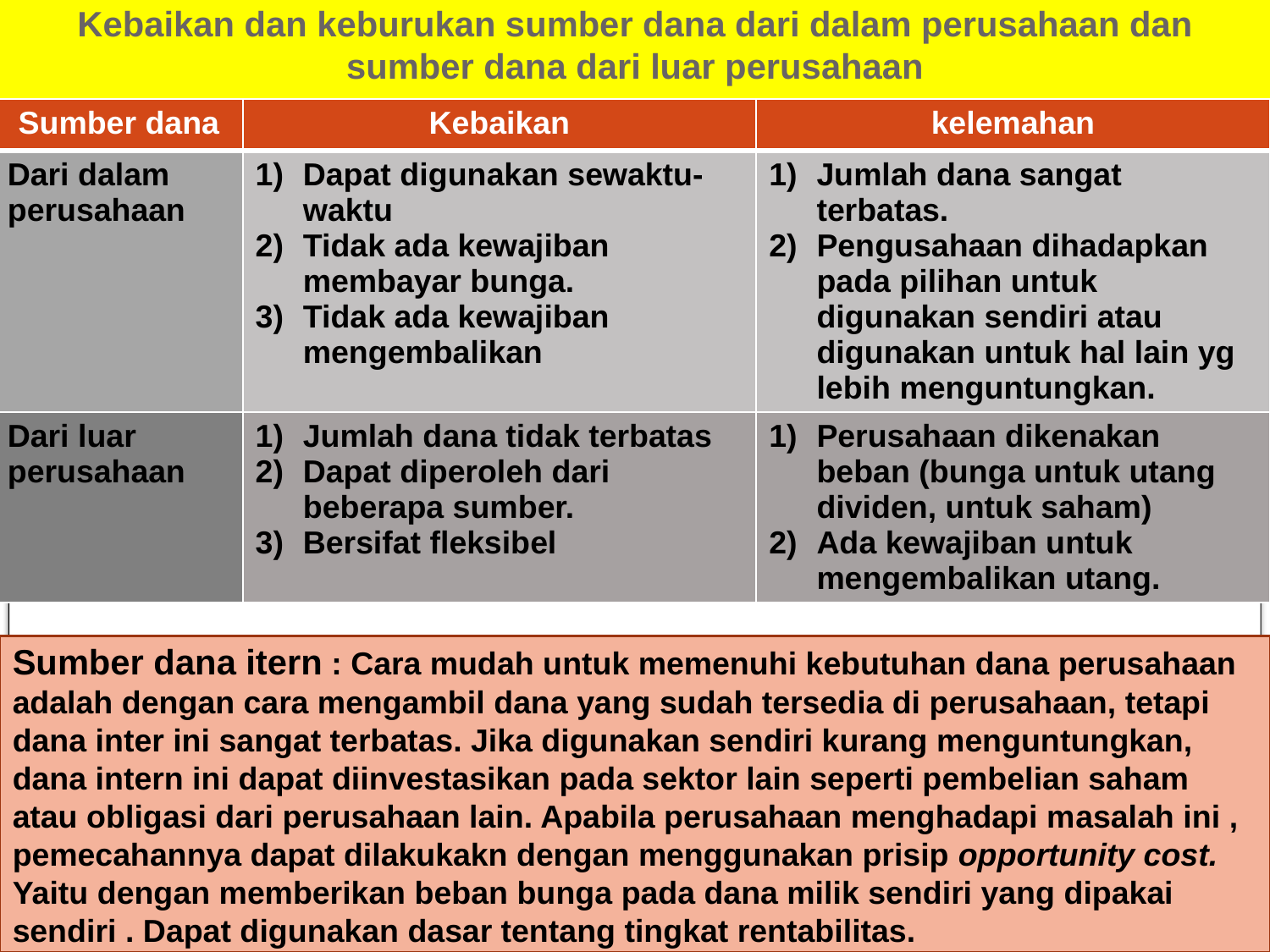

# Kebaikan dan keburukan sumber dana dari dalam perusahaan dan sumber dana dari luar perusahaan
| Sumber dana | Kebaikan | kelemahan |
| --- | --- | --- |
| Dari dalam perusahaan | Dapat digunakan sewaktu-waktu Tidak ada kewajiban membayar bunga. Tidak ada kewajiban mengembalikan | Jumlah dana sangat terbatas. Pengusahaan dihadapkan pada pilihan untuk digunakan sendiri atau digunakan untuk hal lain yg lebih menguntungkan. |
| Dari luar perusahaan | Jumlah dana tidak terbatas Dapat diperoleh dari beberapa sumber. Bersifat fleksibel | Perusahaan dikenakan beban (bunga untuk utang dividen, untuk saham) Ada kewajiban untuk mengembalikan utang. |
Sumber dana itern : Cara mudah untuk memenuhi kebutuhan dana perusahaan adalah dengan cara mengambil dana yang sudah tersedia di perusahaan, tetapi dana inter ini sangat terbatas. Jika digunakan sendiri kurang menguntungkan, dana intern ini dapat diinvestasikan pada sektor lain seperti pembelian saham atau obligasi dari perusahaan lain. Apabila perusahaan menghadapi masalah ini , pemecahannya dapat dilakukakn dengan menggunakan prisip opportunity cost. Yaitu dengan memberikan beban bunga pada dana milik sendiri yang dipakai sendiri . Dapat digunakan dasar tentang tingkat rentabilitas.